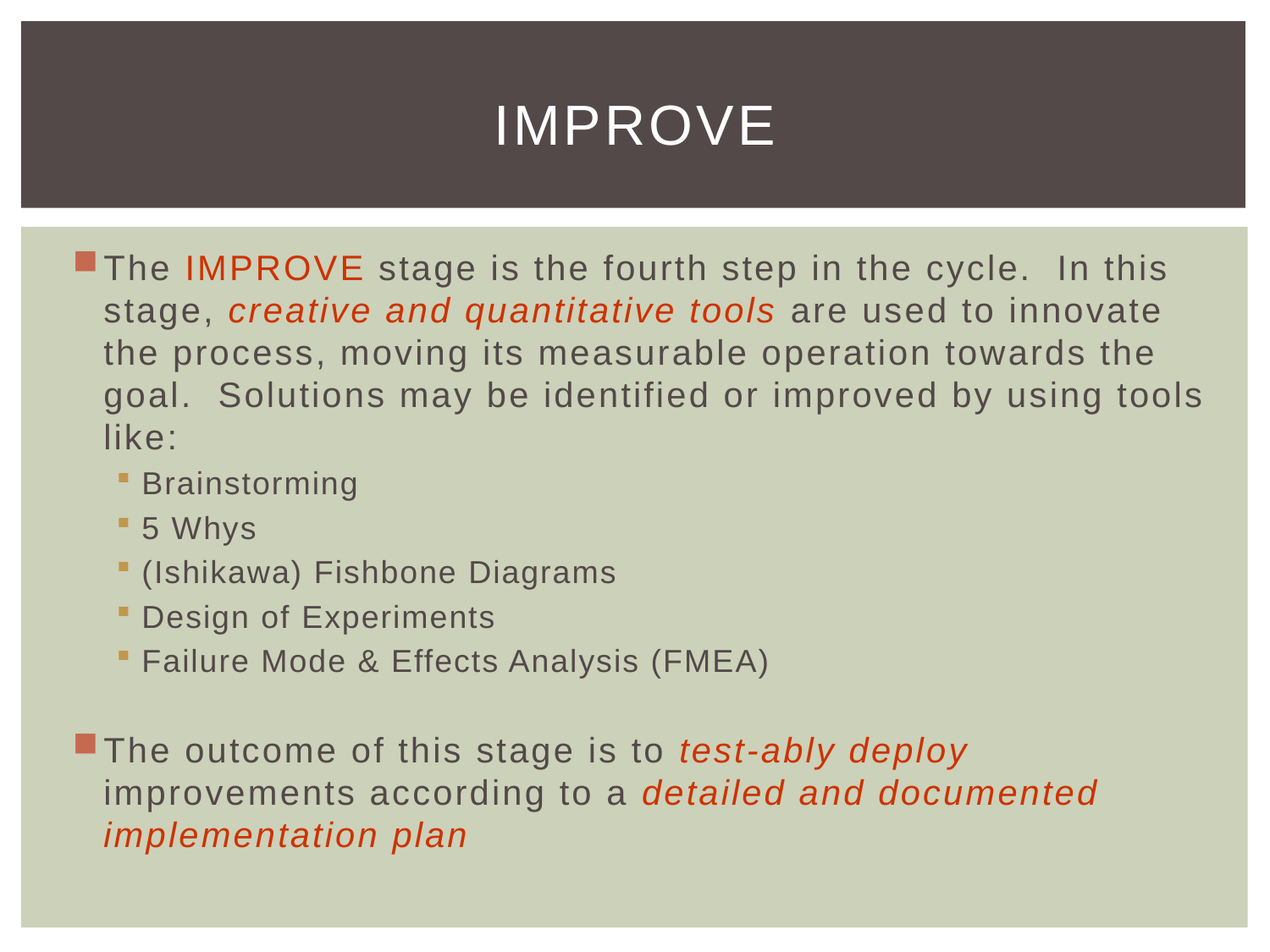

# improve
The IMPROVE stage is the fourth step in the cycle.  In this stage, creative and quantitative tools are used to innovate the process, moving its measurable operation towards the goal.  Solutions may be identified or improved by using tools like:
Brainstorming
5 Whys
(Ishikawa) Fishbone Diagrams
Design of Experiments
Failure Mode & Effects Analysis (FMEA)

The outcome of this stage is to test-ably deploy improvements according to a detailed and documented implementation plan